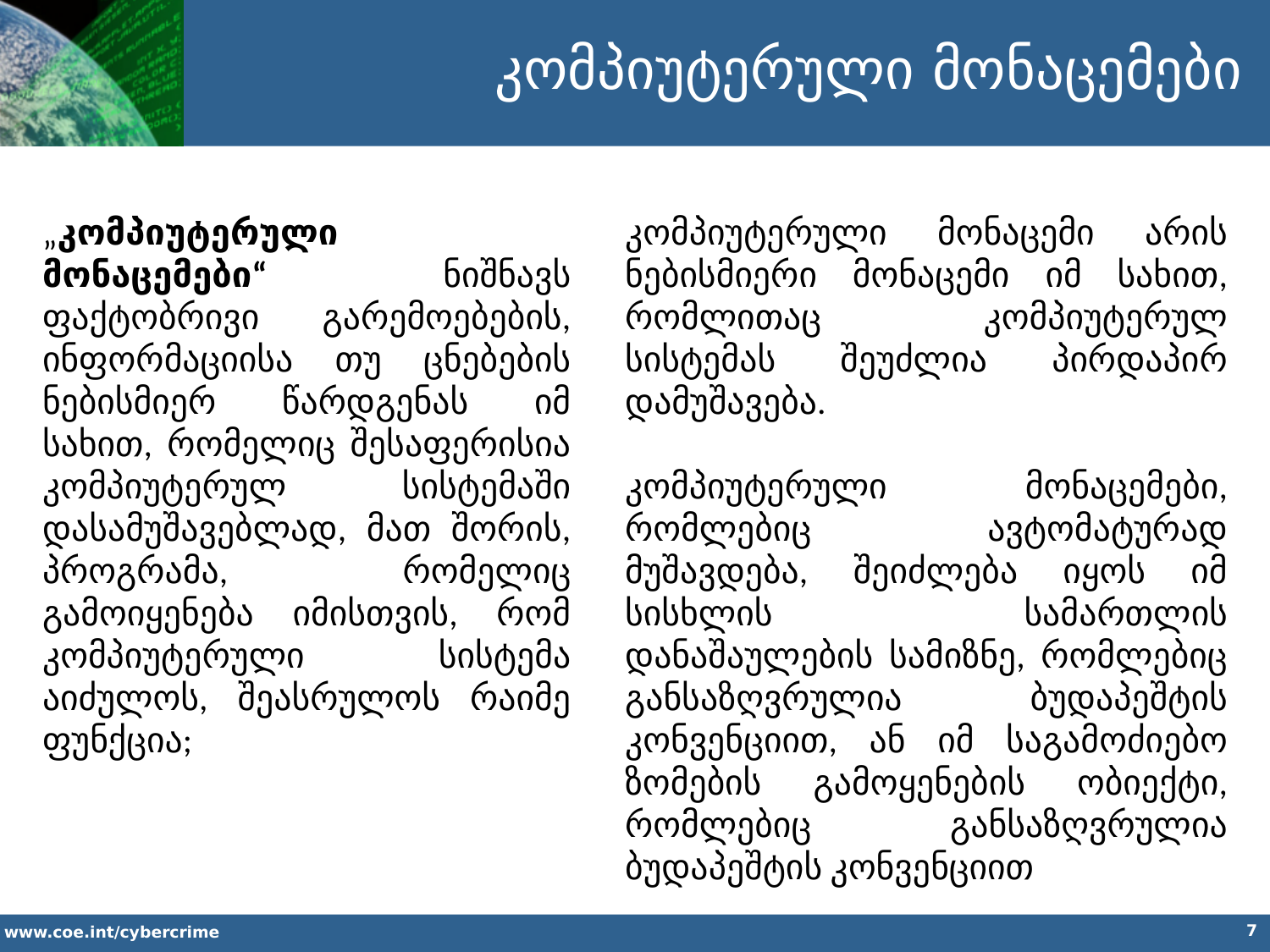

კომპიუტერული მონაცემები
კომპიუტერული მონაცემი არის ნებისმიერი მონაცემი იმ სახით, რომლითაც კომპიუტერულ სისტემას შეუძლია პირდაპირ დამუშავება.

კომპიუტერული მონაცემები, რომლებიც ავტომატურად მუშავდება, შეიძლება იყოს იმ სისხლის სამართლის დანაშაულების სამიზნე, რომლებიც განსაზღვრულია ბუდაპეშტის კონვენციით, ან იმ საგამოძიებო ზომების გამოყენების ობიექტი, რომლებიც განსაზღვრულია ბუდაპეშტის კონვენციით
„კომპიუტერული მონაცემები“ ნიშნავს ფაქტობრივი გარემოებების, ინფორმაციისა თუ ცნებების ნებისმიერ წარდგენას იმ სახით, რომელიც შესაფერისია კომპიუტერულ სისტემაში დასამუშავებლად, მათ შორის, პროგრამა, რომელიც გამოიყენება იმისთვის, რომ კომპიუტერული სისტემა აიძულოს, შეასრულოს რაიმე ფუნქცია;